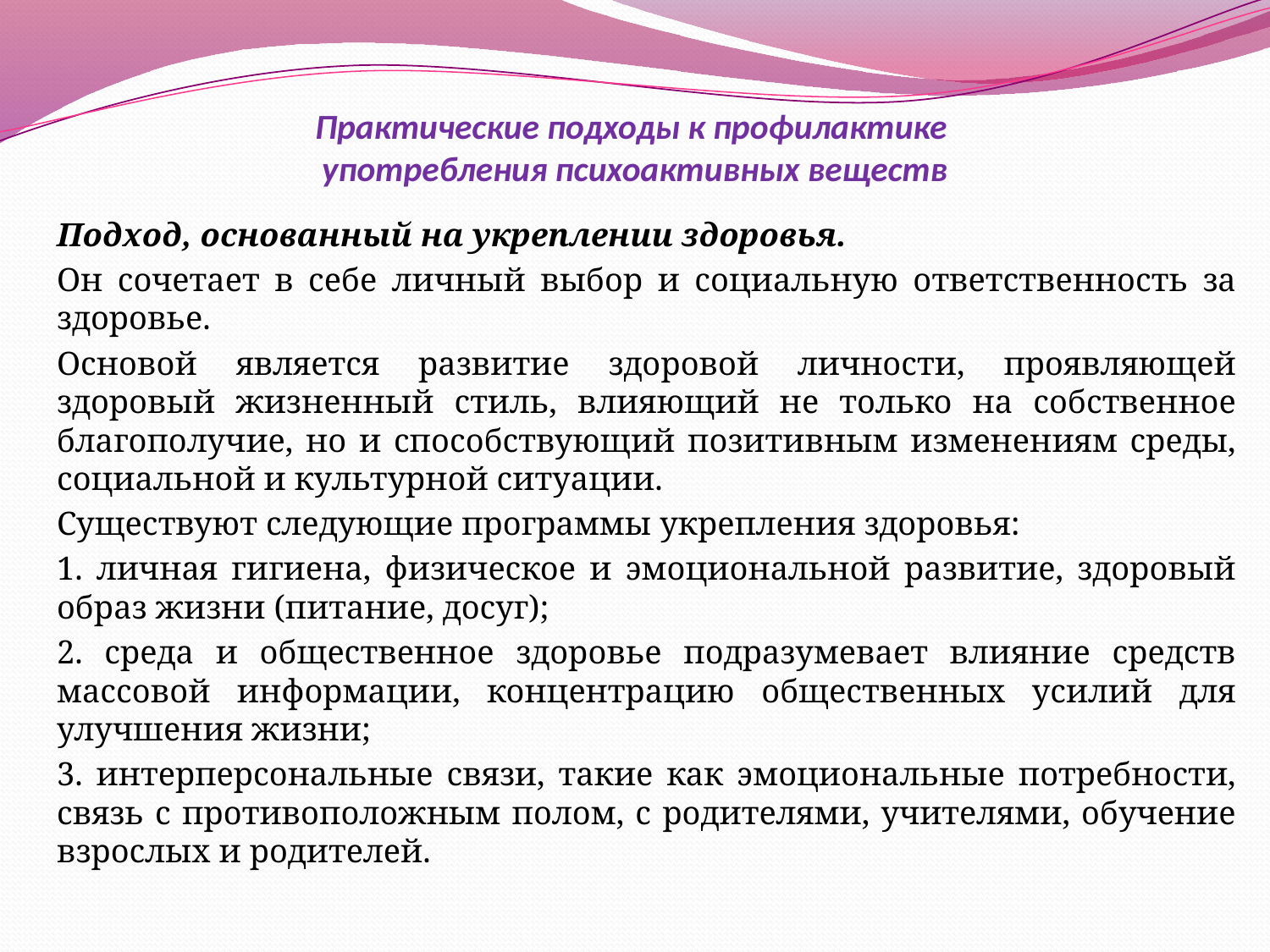

# Практические подходы к профилактике употребления психоактивных веществ
		Подход, основанный на укреплении здоровья.
		Он сочетает в себе личный выбор и социальную ответственность за здоровье.
		Основой является развитие здоровой личности, проявляющей здоровый жизненный стиль, влияющий не только на собственное благополучие, но и способствующий позитивным изменениям среды, социальной и культурной ситуации.
		Существуют следующие программы укрепления здоровья:
	1. личная гигиена, физическое и эмоциональной развитие, здоровый образ жизни (питание, досуг);
	2. среда и общественное здоровье подразумевает влияние средств массовой информации, концентрацию общественных усилий для улучшения жизни;
	3. интерперсональные связи, такие как эмоциональные потребности, связь с противоположным полом, с родителями, учителями, обучение взрослых и родителей.